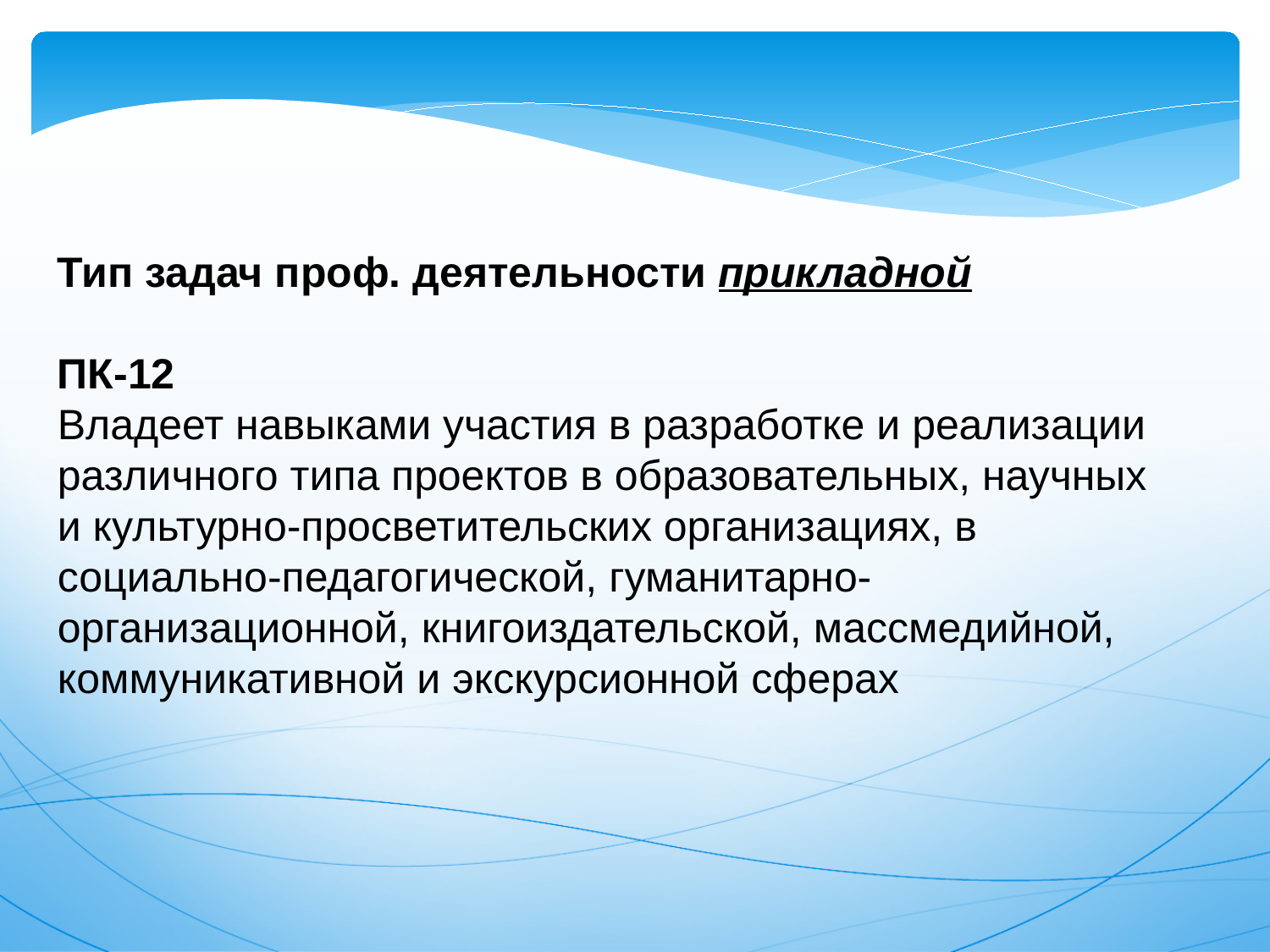

Тип задач проф. деятельности прикладной

ПК-12
Владеет навыками участия в разработке и реализации различного типа проектов в образовательных, научных и культурно-просветительских организациях, в социально-педагогической, гуманитарно-организационной, книгоиздательской, массмедийной, коммуникативной и экскурсионной сферах